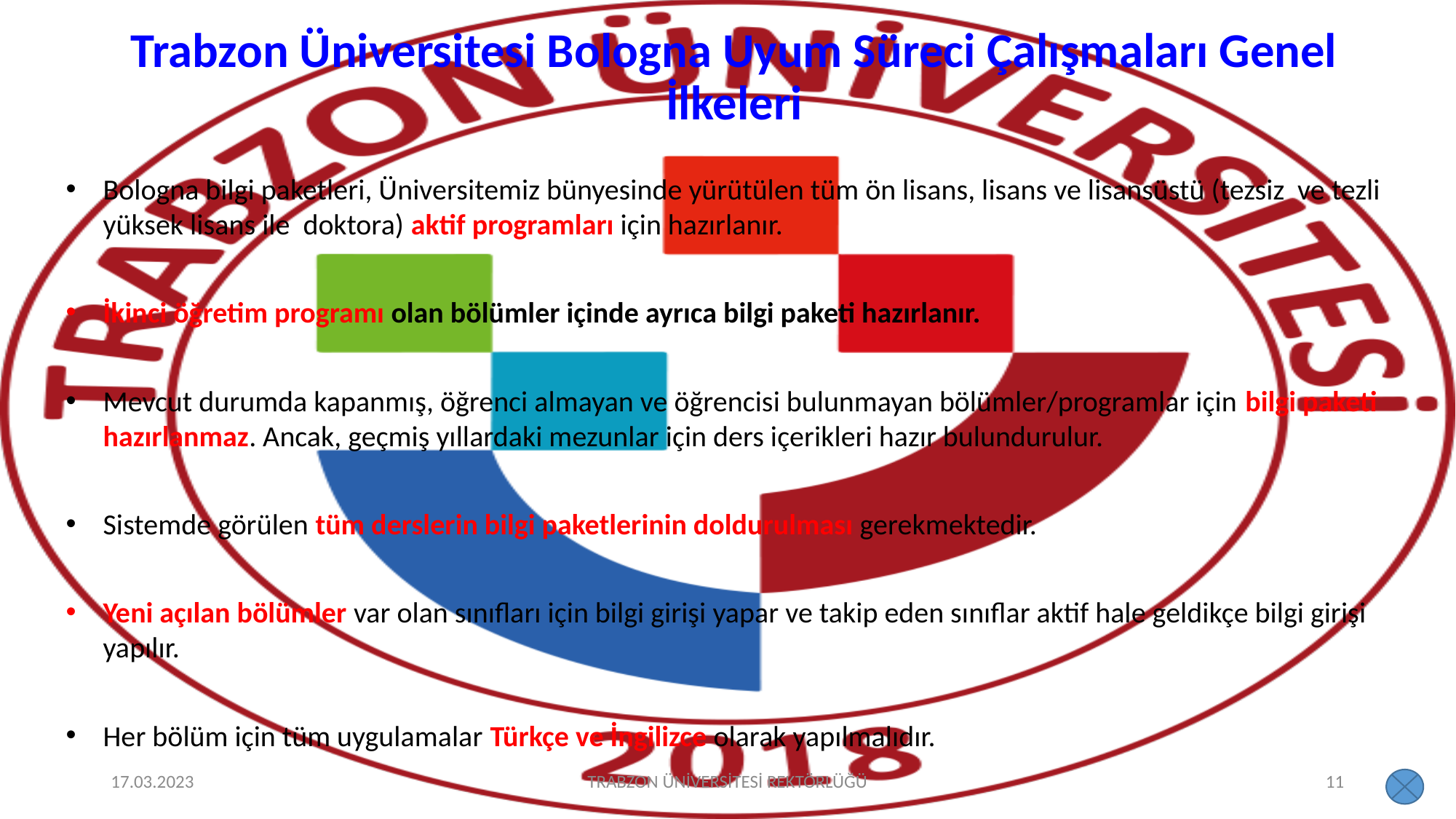

# Trabzon Üniversitesi Bologna Uyum Süreci Çalışmaları Genel İlkeleri
Bologna bilgi paketleri, Üniversitemiz bünyesinde yürütülen tüm ön lisans, lisans ve lisansüstü (tezsiz  ve tezli yüksek lisans ile  doktora) aktif programları için hazırlanır.

İkinci öğretim programı olan bölümler içinde ayrıca bilgi paketi hazırlanır.

Mevcut durumda kapanmış, öğrenci almayan ve öğrencisi bulunmayan bölümler/programlar için bilgi paketi hazırlanmaz. Ancak, geçmiş yıllardaki mezunlar için ders içerikleri hazır bulundurulur.

Sistemde görülen tüm derslerin bilgi paketlerinin doldurulması gerekmektedir.

Yeni açılan bölümler var olan sınıfları için bilgi girişi yapar ve takip eden sınıflar aktif hale geldikçe bilgi girişi yapılır.

Her bölüm için tüm uygulamalar Türkçe ve İngilizce olarak yapılmalıdır.
17.03.2023
TRABZON ÜNİVERSİTESİ REKTÖRLÜĞÜ
11